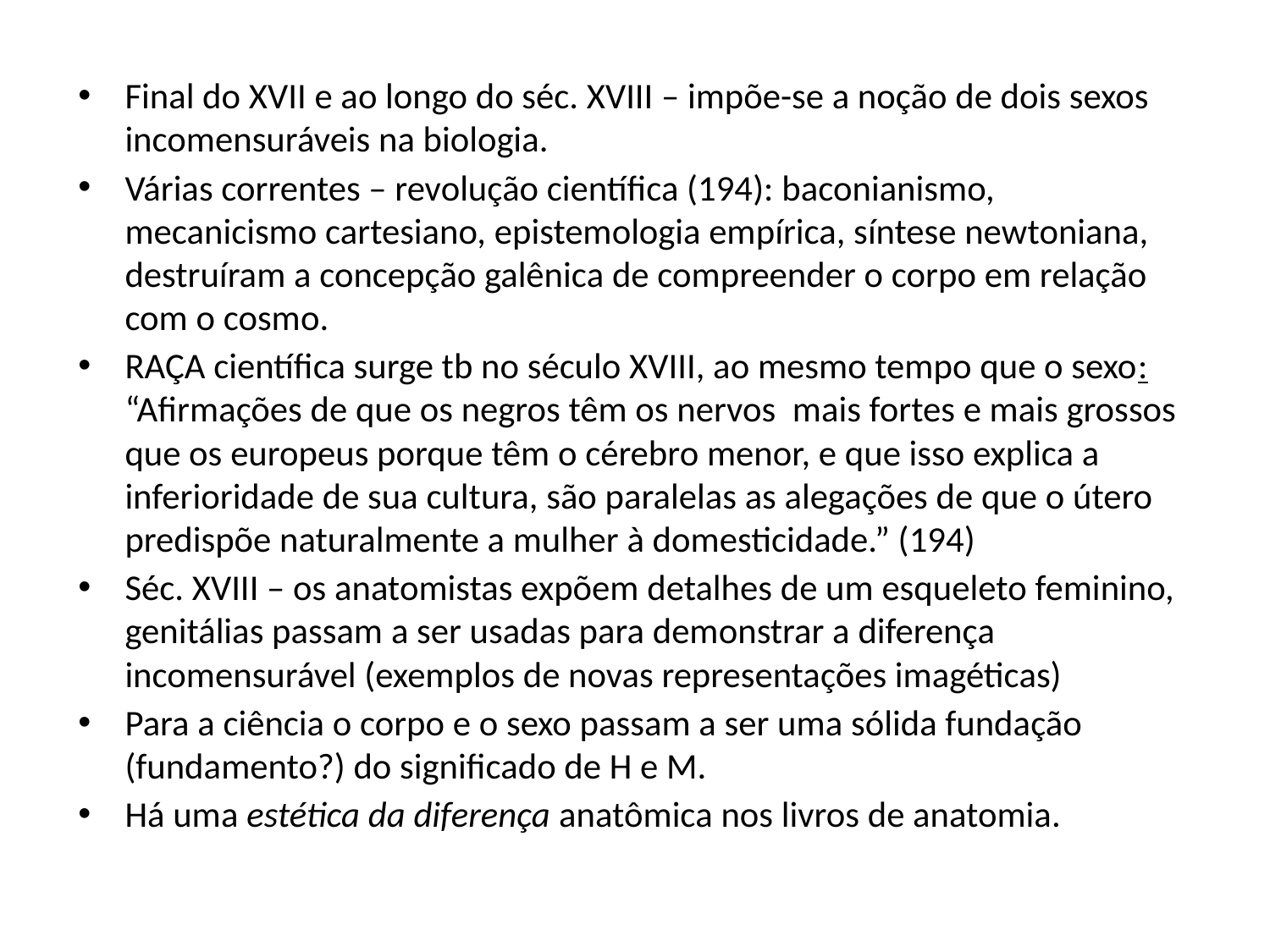

#
Final do XVII e ao longo do séc. XVIII – impõe-se a noção de dois sexos incomensuráveis na biologia.
Várias correntes – revolução científica (194): baconianismo, mecanicismo cartesiano, epistemologia empírica, síntese newtoniana, destruíram a concepção galênica de compreender o corpo em relação com o cosmo.
RAÇA científica surge tb no século XVIII, ao mesmo tempo que o sexo: “Afirmações de que os negros têm os nervos  mais fortes e mais grossos que os europeus porque têm o cérebro menor, e que isso explica a inferioridade de sua cultura, são paralelas as alegações de que o útero predispõe naturalmente a mulher à domesticidade.” (194)
Séc. XVIII – os anatomistas expõem detalhes de um esqueleto feminino, genitálias passam a ser usadas para demonstrar a diferença incomensurável (exemplos de novas representações imagéticas)
Para a ciência o corpo e o sexo passam a ser uma sólida fundação (fundamento?) do significado de H e M.
Há uma estética da diferença anatômica nos livros de anatomia.